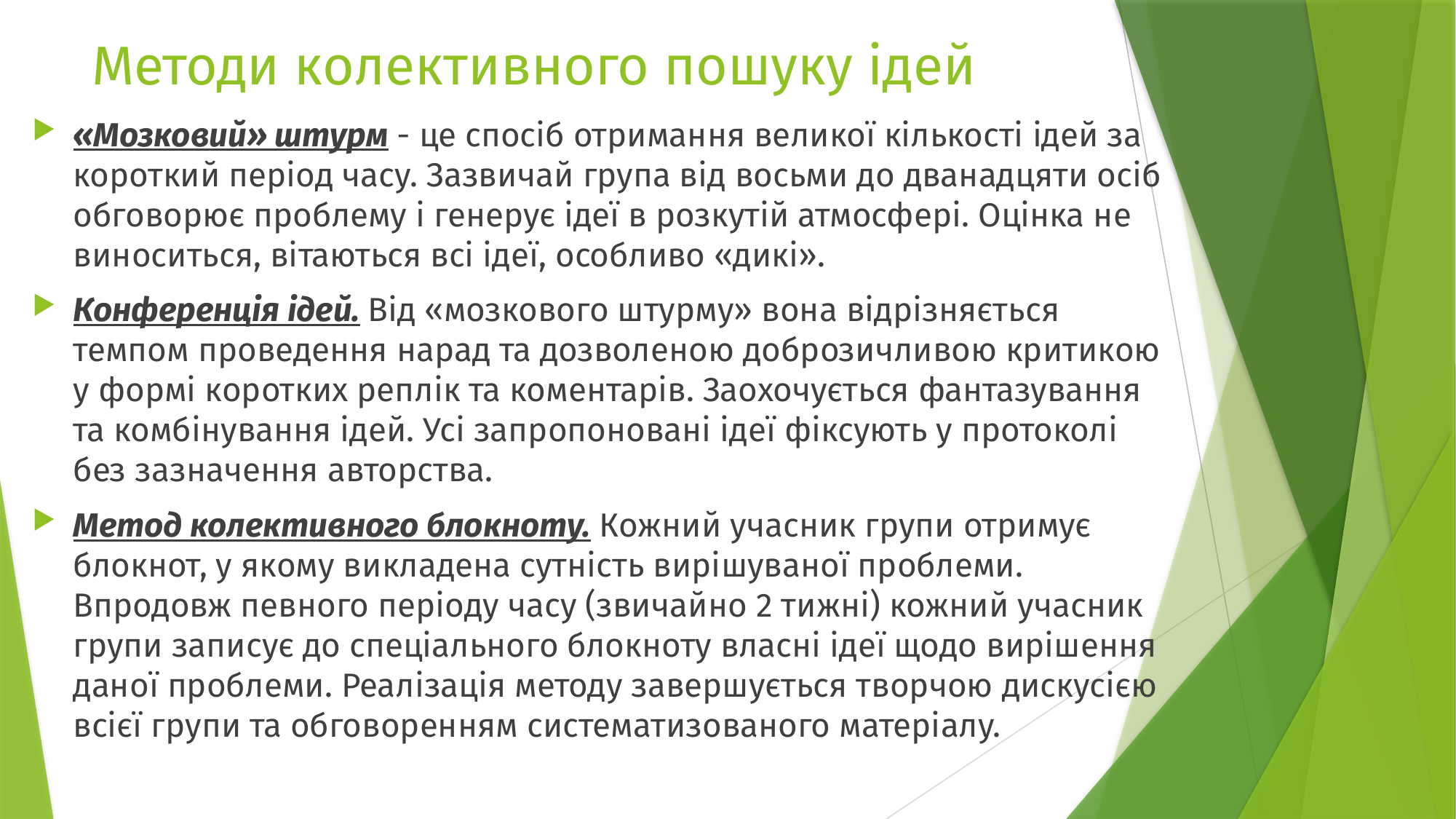

# Методи колективного пошуку ідей
«Мозковий» штурм - це спосіб отримання великої кількості ідей за короткий період часу. Зазвичай група від восьми до дванадцяти осіб обговорює проблему і генерує ідеї в розкутій атмосфері. Оцінка не виноситься, вітаються всі ідеї, особливо «дикі».
Конференція ідей. Від «мозкового штурму» вона відрізняється темпом проведення нарад та дозволеною доброзичливою критикою у формі коротких реплік та коментарів. Заохочується фантазування та комбінування ідей. Усі запропоновані ідеї фіксують у протоколі без зазначення авторства.
Метод колективного блокноту. Кожний учасник групи отримує блокнот, у якому викладена сутність вирішуваної проблеми. Впродовж певного періоду часу (звичайно 2 тижні) кожний учасник групи записує до спеціального блокноту власні ідеї щодо вирішення даної проблеми. Реалізація методу завершується творчою дискусією всієї групи та обговоренням систематизованого матеріалу.